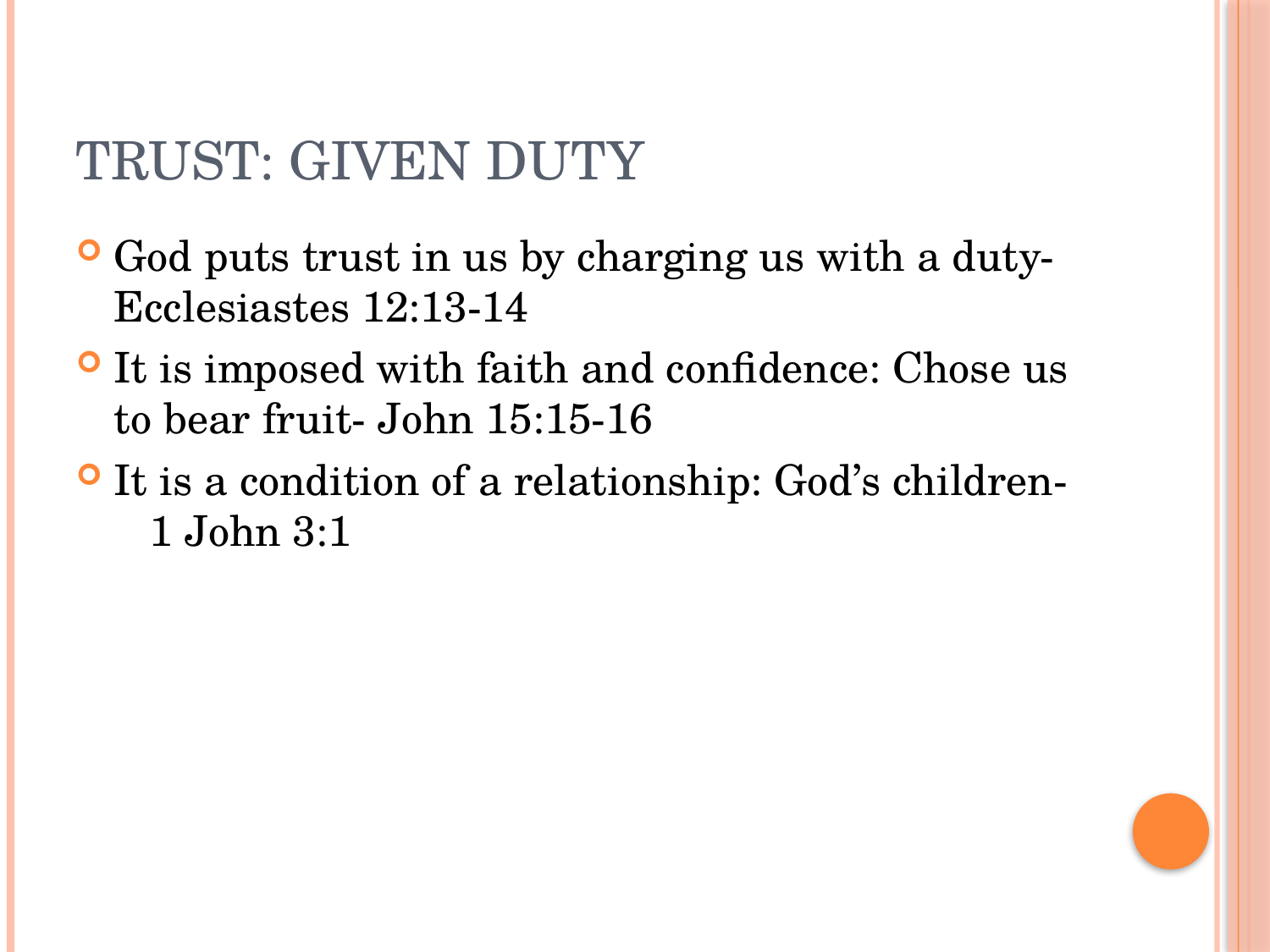

# Trust: Given Duty
God puts trust in us by charging us with a duty- Ecclesiastes 12:13-14
It is imposed with faith and confidence: Chose us to bear fruit- John 15:15-16
It is a condition of a relationship: God’s children-     1 John 3:1